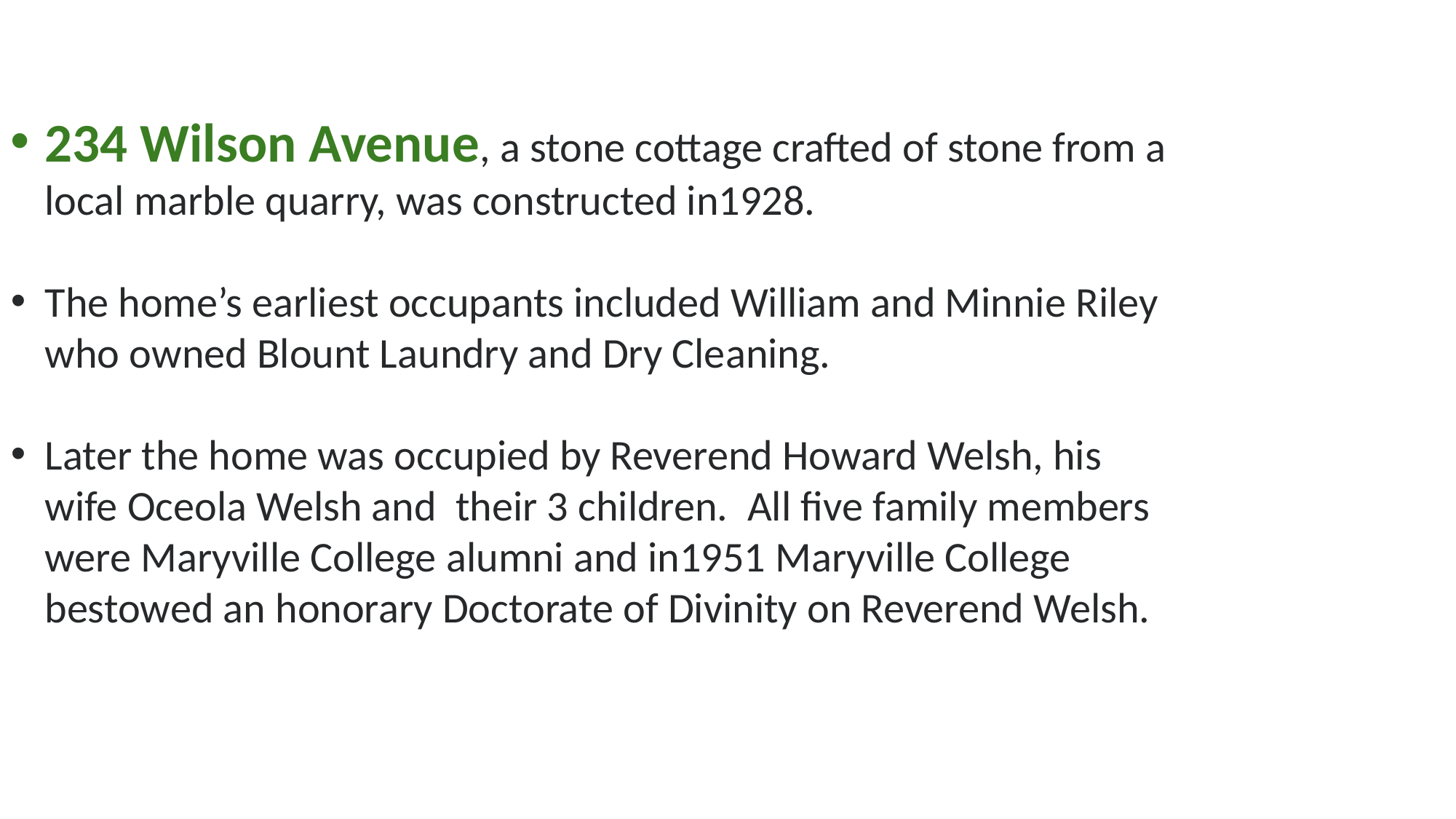

234 Wilson Avenue, a stone cottage crafted of stone from a local marble quarry, was constructed in1928.

The home’s earliest occupants included William and Minnie Riley who owned Blount Laundry and Dry Cleaning.

Later the home was occupied by Reverend Howard Welsh, his wife Oceola Welsh and  their 3 children.  All five family members were Maryville College alumni and in1951 Maryville College bestowed an honorary Doctorate of Divinity on Reverend Welsh.